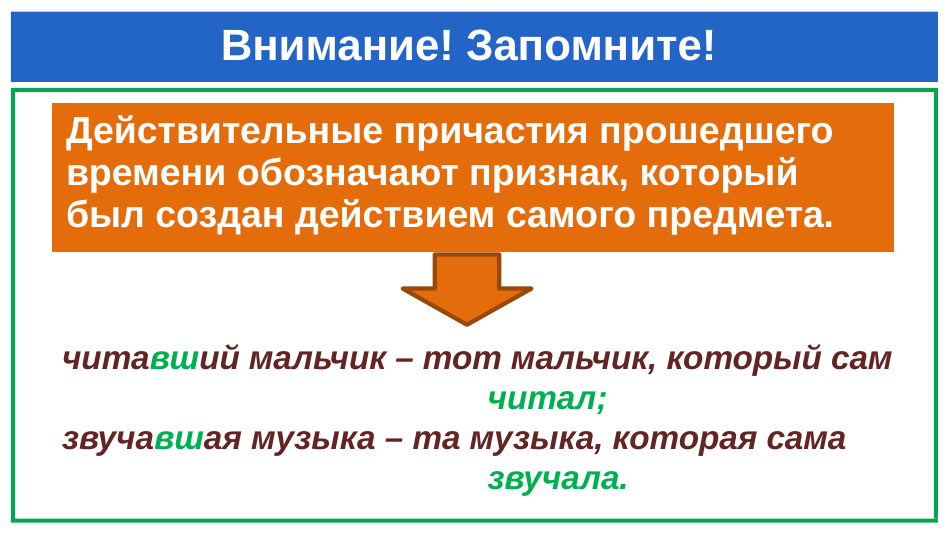

# Внимание! Запомните!
| Действительные причастия прошедшего времени обозначают признак, который был создан действием самого предмета. |
| --- |

     читавший мальчик – тот мальчик, который сам
                                                   читал;
     звучавшая музыка – та музыка, которая сама
                                                   звучала.